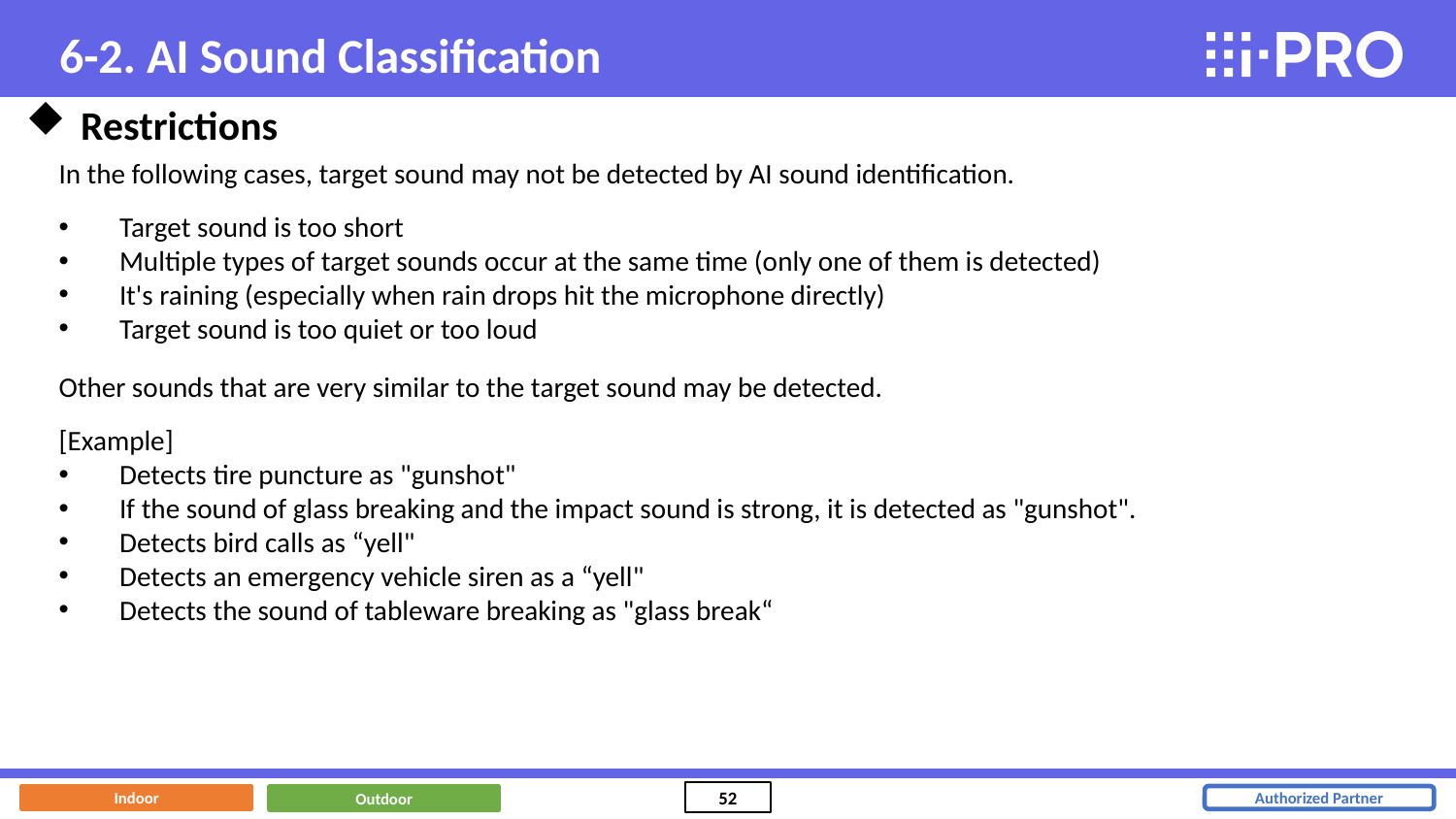

6-2. AI Sound Classification
Restrictions
In the following cases, target sound may not be detected by AI sound identification.

Target sound is too short
Multiple types of target sounds occur at the same time (only one of them is detected)
It's raining (especially when rain drops hit the microphone directly)
Target sound is too quiet or too loud
Other sounds that are very similar to the target sound may be detected.

[Example]
Detects tire puncture as "gunshot"
If the sound of glass breaking and the impact sound is strong, it is detected as "gunshot".
Detects bird calls as “yell"
Detects an emergency vehicle siren as a “yell"
Detects the sound of tableware breaking as "glass break“
Indoor
Outdoor